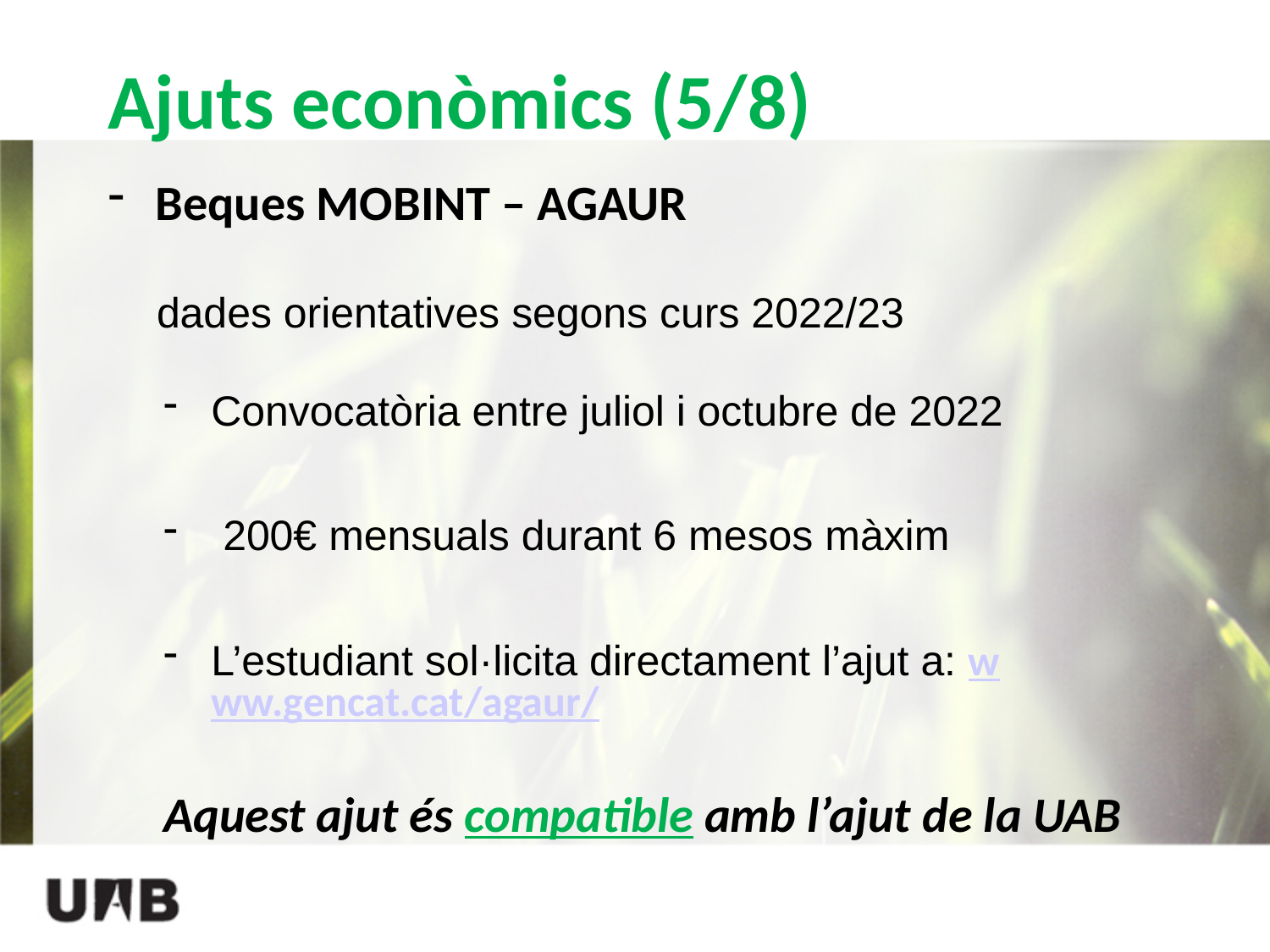

# Ajuts econòmics (5/8)
Beques MOBINT – AGAUR

     dades orientatives segons curs 2022/23

Convocatòria entre juliol i octubre de 2022

 200€ mensuals durant 6 mesos màxim

L’estudiant sol·licita directament l’ajut a: www.gencat.cat/agaur/

Aquest ajut és compatible amb l’ajut de la UAB